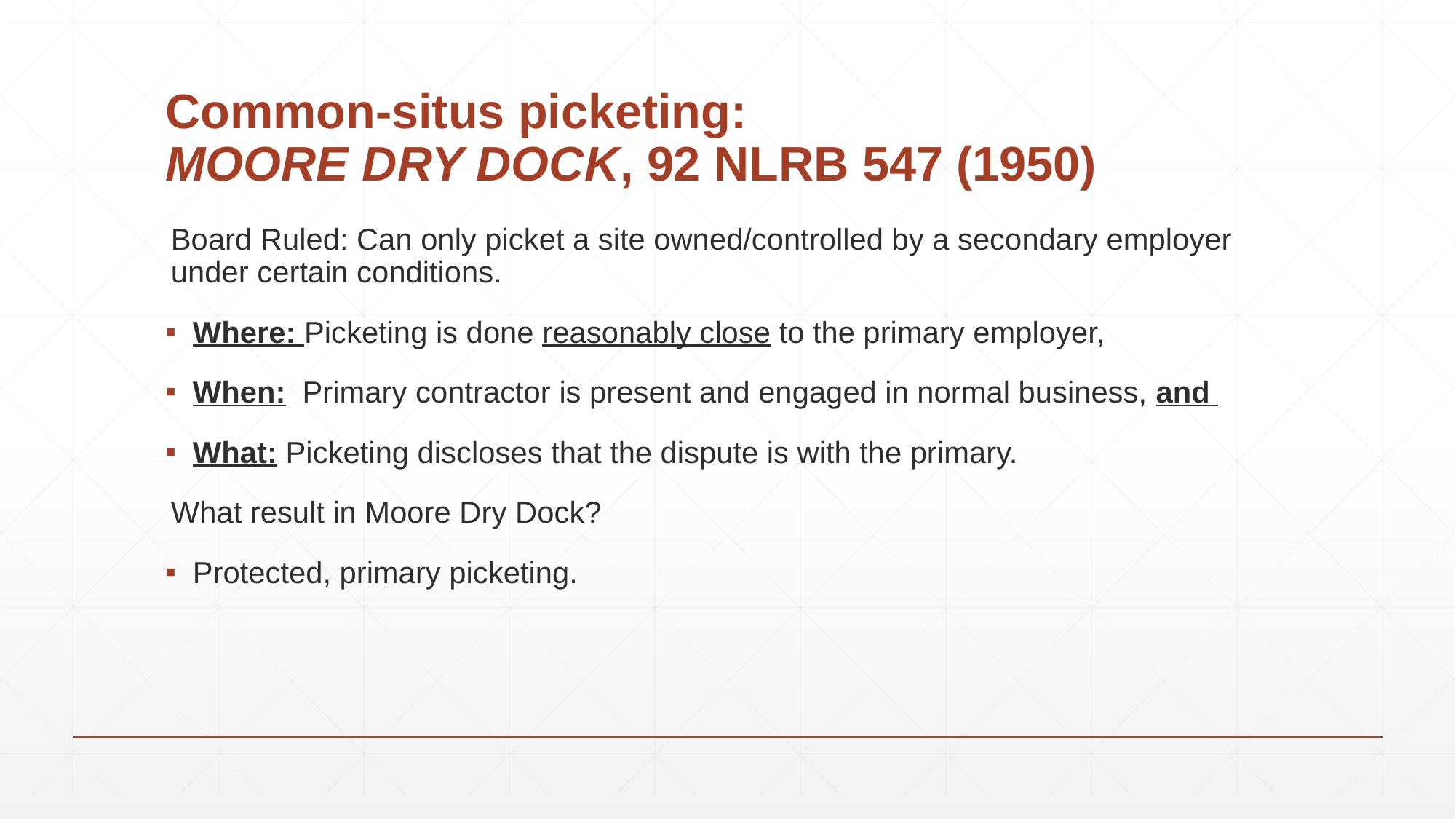

# Common-situs picketing: MOORE DRY DOCK, 92 NLRB 547 (1950)
Board Ruled: Can only picket a site owned/controlled by a secondary employer under certain conditions.
Where: Picketing is done reasonably close to the primary employer,
When:  Primary contractor is present and engaged in normal business, and
What: Picketing discloses that the dispute is with the primary.
What result in Moore Dry Dock?
Protected, primary picketing.